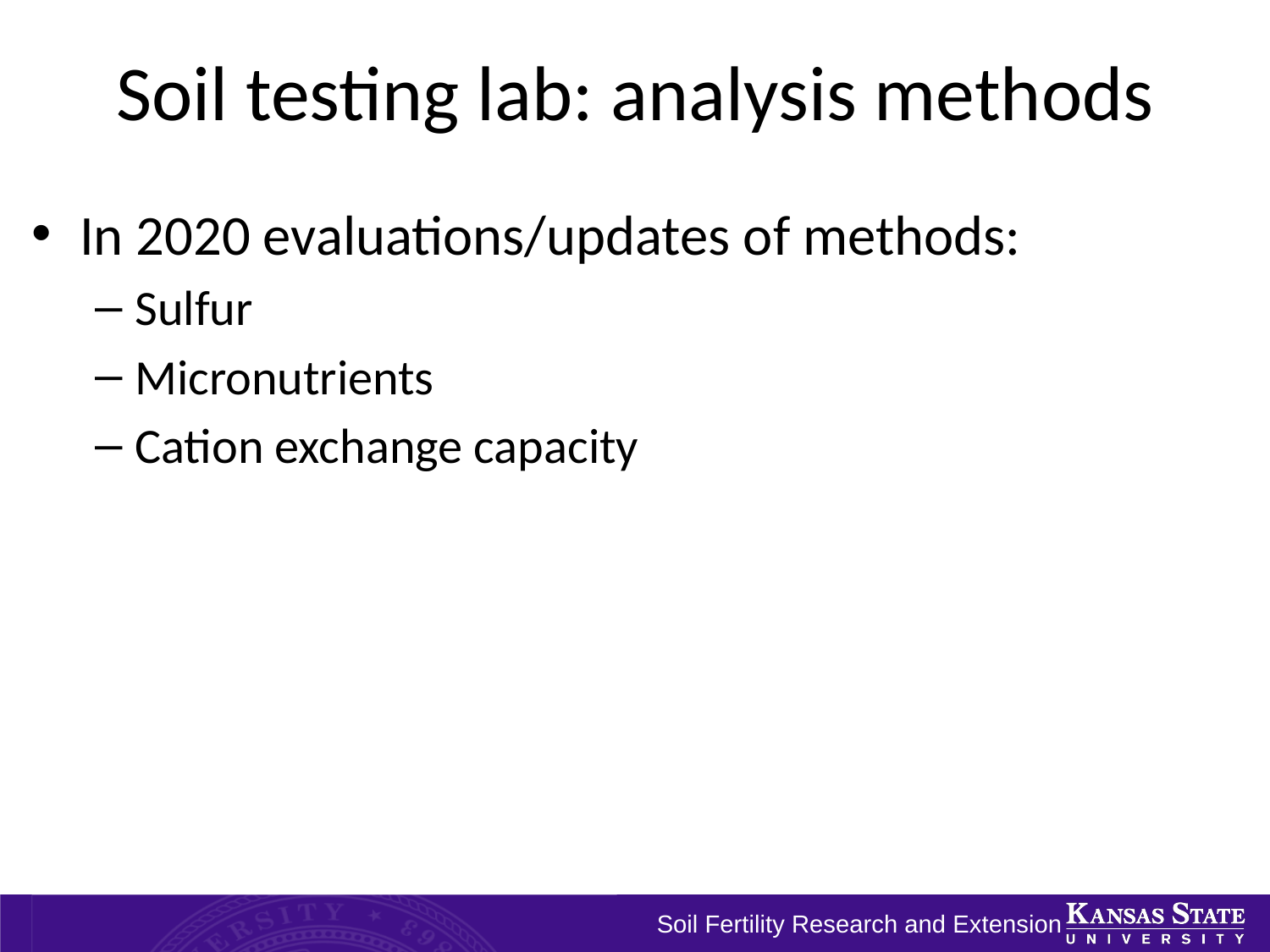

# Soil testing lab: analysis methods
In 2020 evaluations/updates of methods:
Sulfur
Micronutrients
Cation exchange capacity